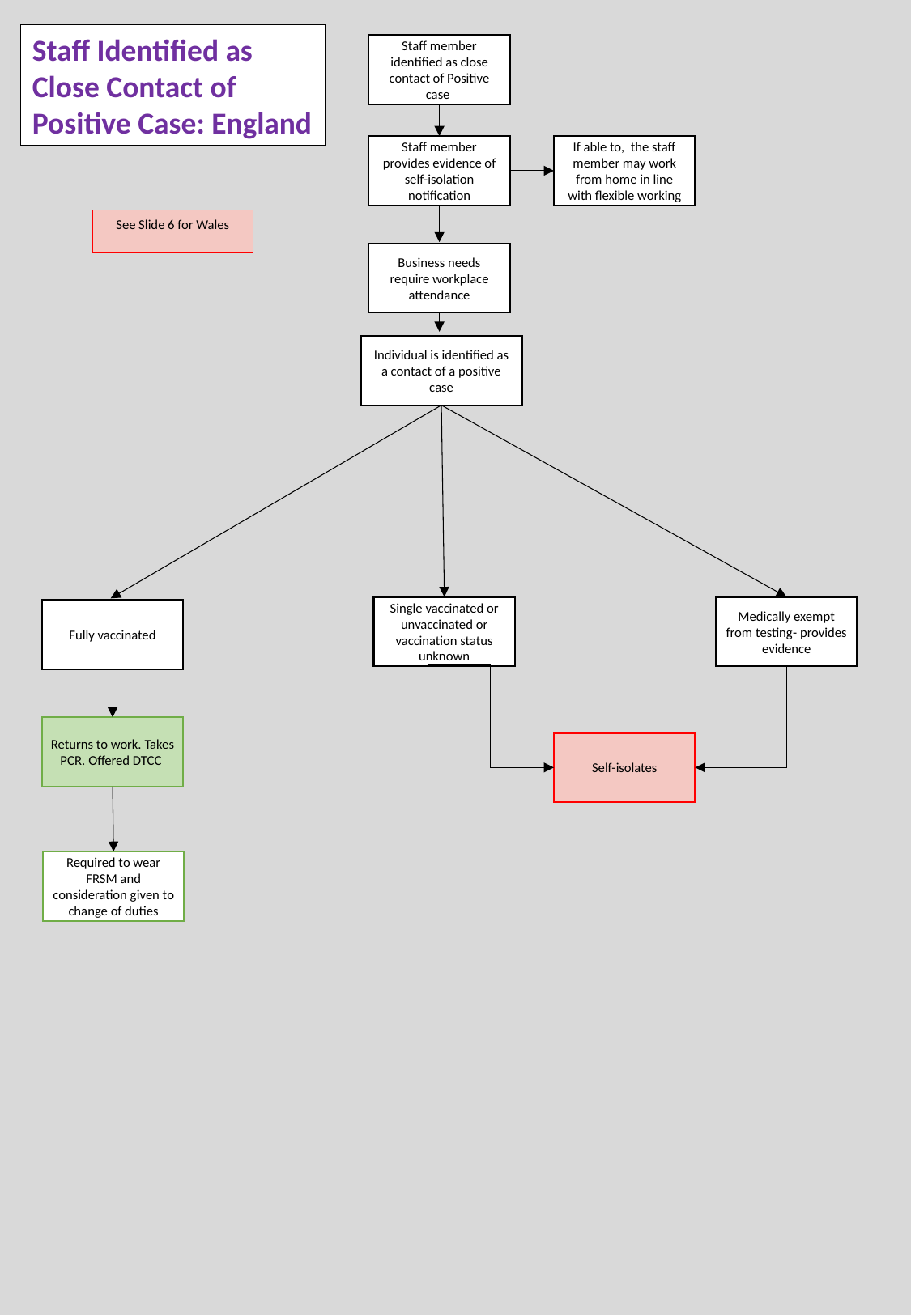

Staff Identified as Close Contact of Positive Case: England
Staff member identified as close contact of Positive case
Staff member provides evidence of self-isolation notification
If able to,  the staff member may work from home in line with flexible working
See Slide 6 for Wales

Business needs require workplace attendance
Individual is identified as a contact of a positive case
Medically exempt from testing- provides evidence
Single vaccinated or unvaccinated or vaccination status unknown
Fully vaccinated
Returns to work. Takes PCR. Offered DTCC
Self-isolates

Required to wear FRSM and consideration given to change of duties